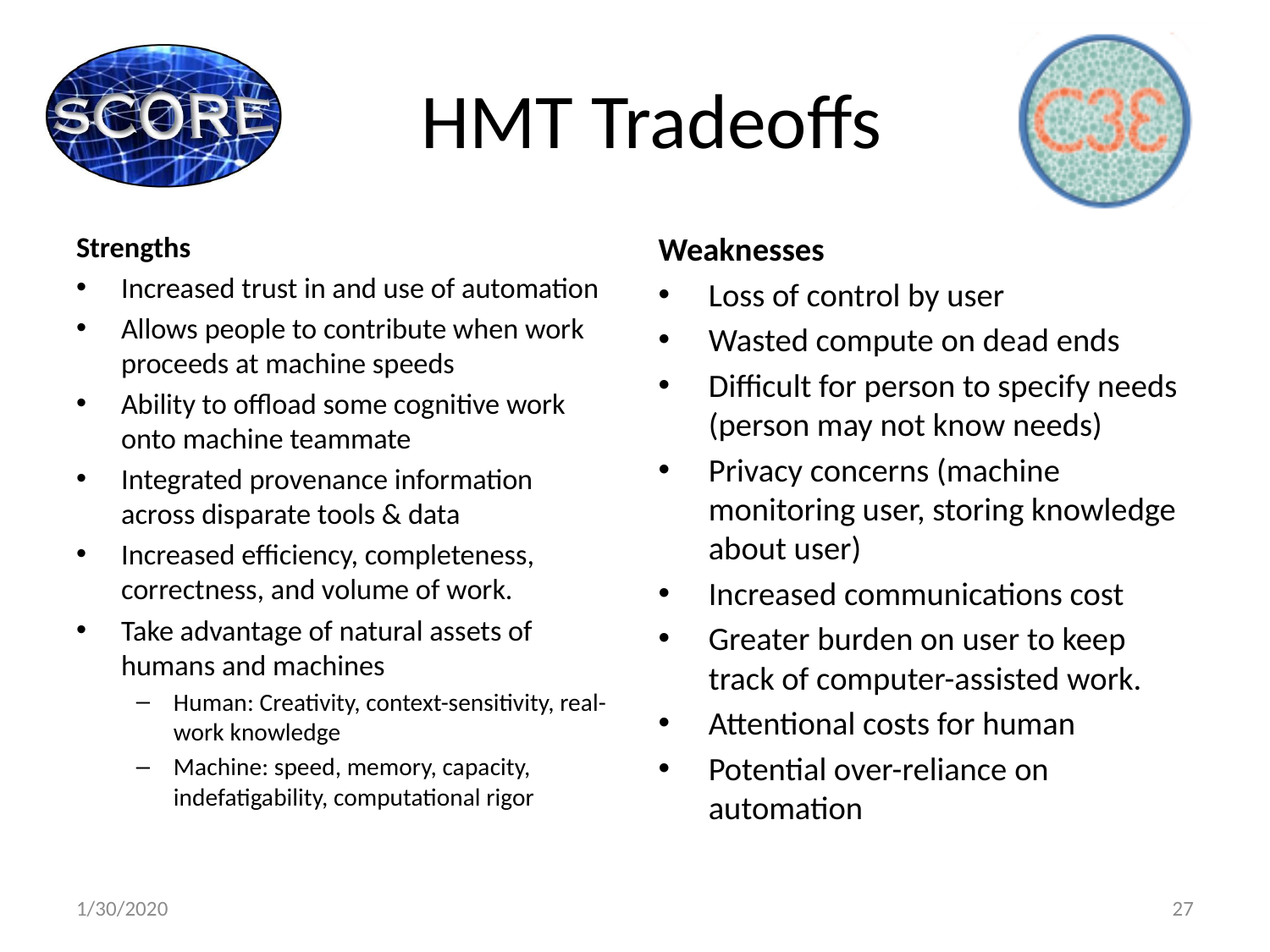

# HMT Tradeoffs
Strengths
Increased trust in and use of automation
Allows people to contribute when work proceeds at machine speeds
Ability to offload some cognitive work onto machine teammate
Integrated provenance information across disparate tools & data
Increased efficiency, completeness, correctness, and volume of work.
Take advantage of natural assets of humans and machines
Human: Creativity, context-sensitivity, real-work knowledge
Machine: speed, memory, capacity, indefatigability, computational rigor

Weaknesses
Loss of control by user
Wasted compute on dead ends
Difficult for person to specify needs (person may not know needs)
Privacy concerns (machine monitoring user, storing knowledge about user)
Increased communications cost
Greater burden on user to keep track of computer-assisted work.
Attentional costs for human
Potential over-reliance on automation
1/30/2020
27